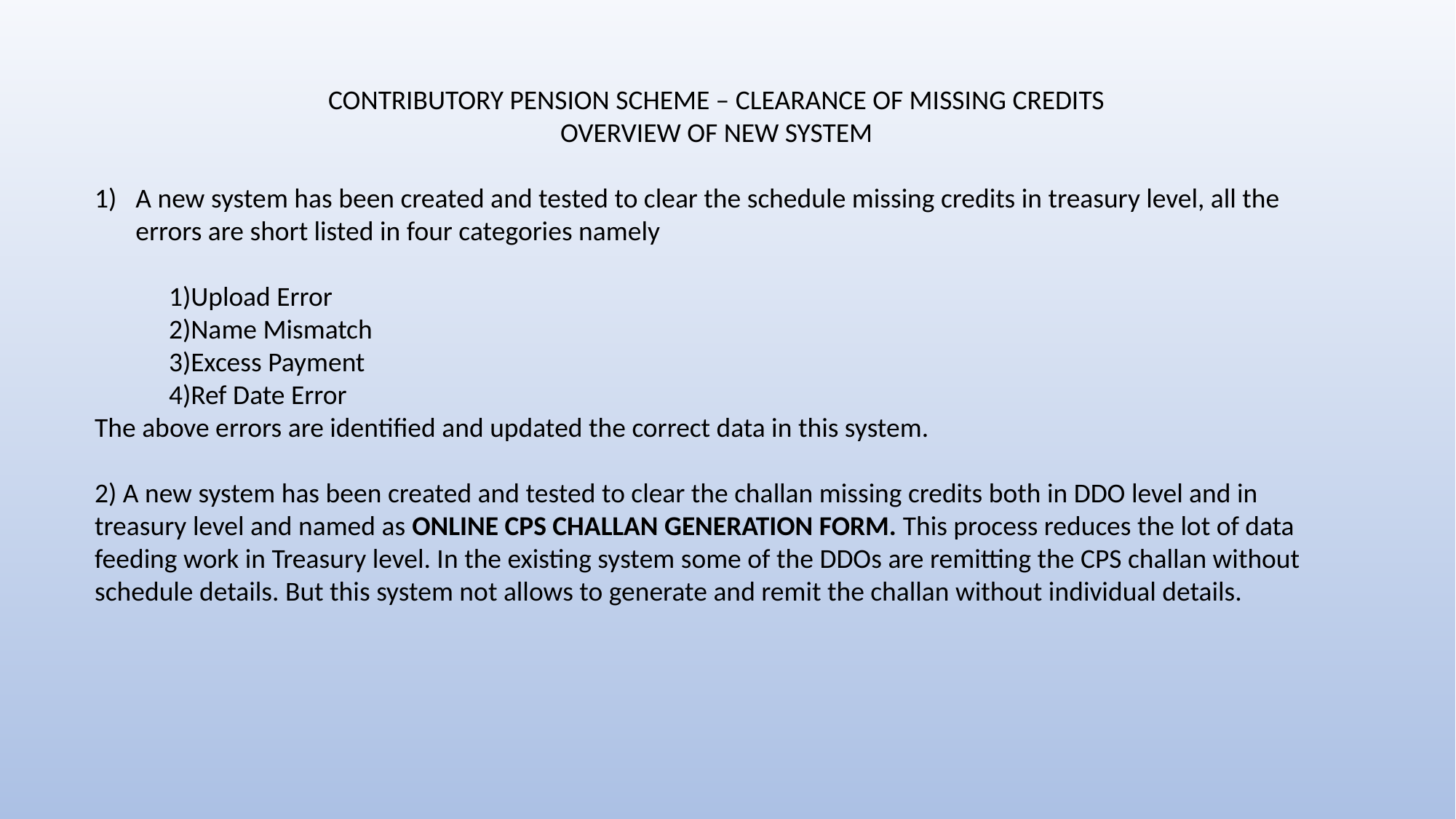

CONTRIBUTORY PENSION SCHEME – CLEARANCE OF MISSING CREDITS
OVERVIEW OF NEW SYSTEM

A new system has been created and tested to clear the schedule missing credits in treasury level, all the errors are short listed in four categories namely

            1)Upload Error
            2)Name Mismatch
            3)Excess Payment
            4)Ref Date Error
The above errors are identified and updated the correct data in this system.

2) A new system has been created and tested to clear the challan missing credits both in DDO level and in treasury level and named as ONLINE CPS CHALLAN GENERATION FORM. This process reduces the lot of data feeding work in Treasury level. In the existing system some of the DDOs are remitting the CPS challan without schedule details. But this system not allows to generate and remit the challan without individual details.